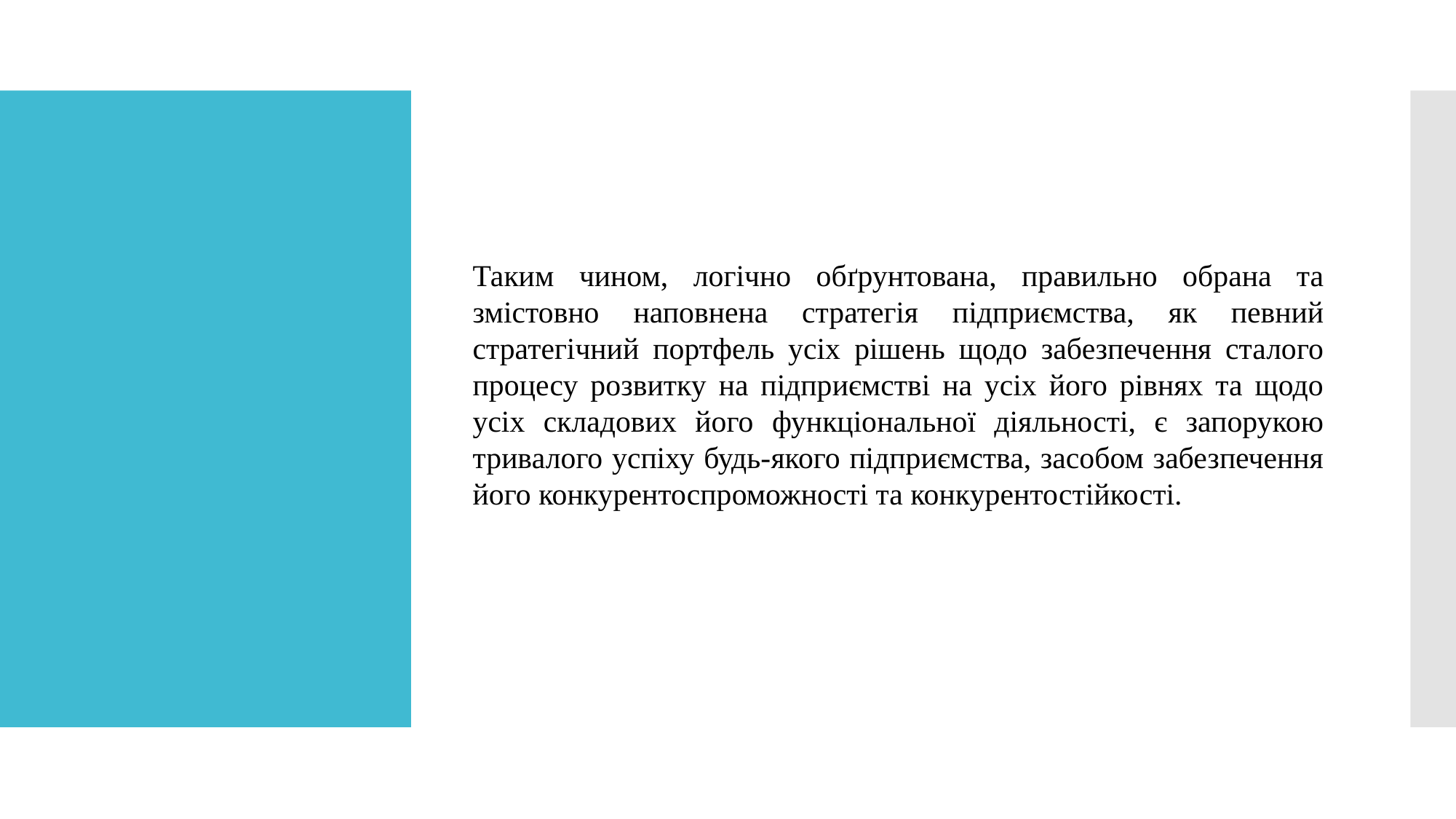

Таким чином, логічно обґрунтована, правильно обрана та змістовно наповнена стратегія підприємства, як певний стратегічний портфель усіх рішень щодо забезпечення сталого процесу розвитку на підприємстві на усіх його рівнях та щодо усіх складових його функціональної діяльності, є запорукою тривалого успіху будь-якого підприємства, засобом забезпечення його конкурентоспроможності та конкурентостійкості.